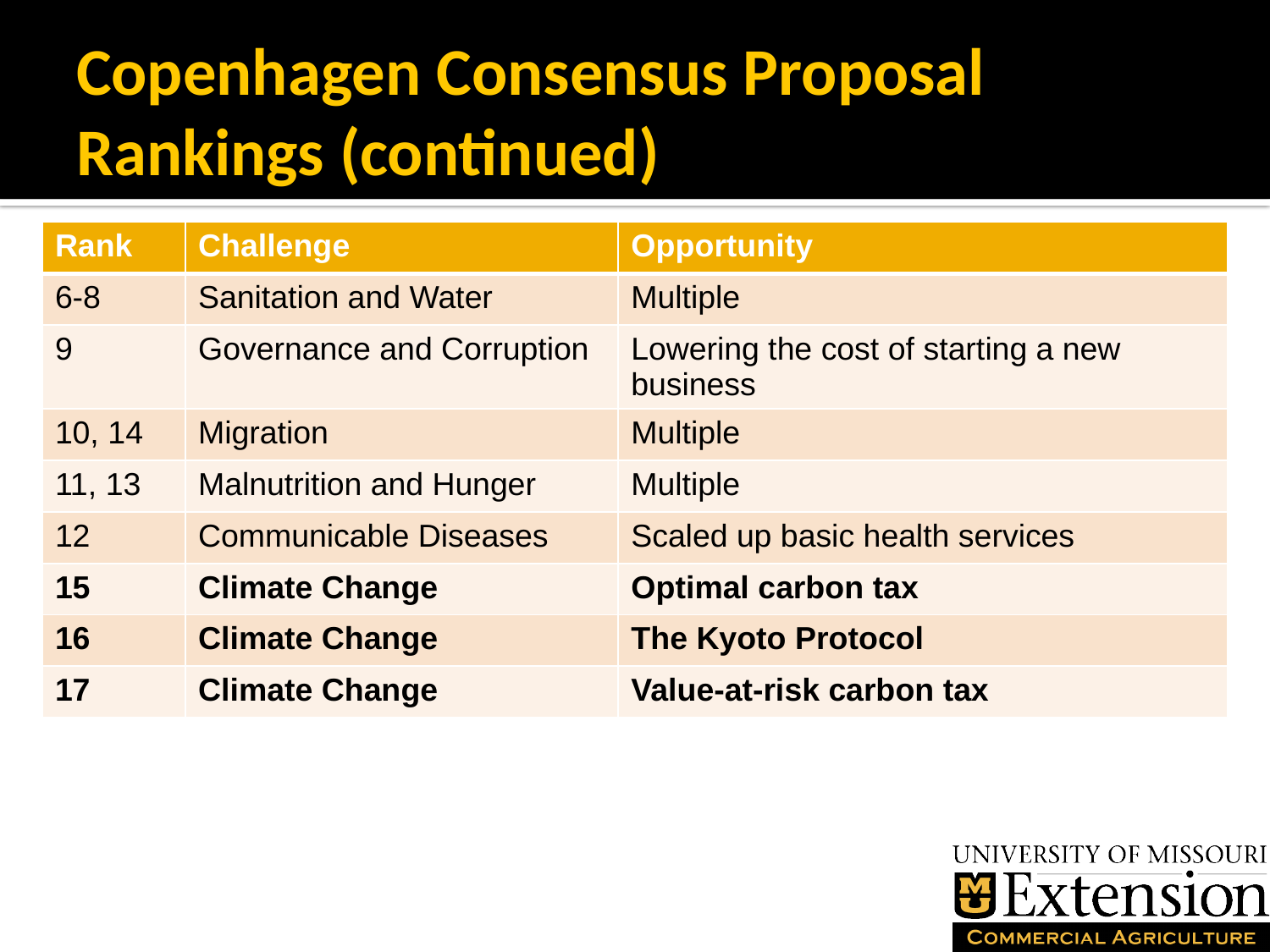

# Copenhagen Consensus Proposal Rankings (continued)
| Rank | Challenge | Opportunity |
| --- | --- | --- |
| 6-8 | Sanitation and Water | Multiple |
| 9 | Governance and Corruption | Lowering the cost of starting a new business |
| 10, 14 | Migration | Multiple |
| 11, 13 | Malnutrition and Hunger | Multiple |
| 12 | Communicable Diseases | Scaled up basic health services |
| 15 | Climate Change | Optimal carbon tax |
| 16 | Climate Change | The Kyoto Protocol |
| 17 | Climate Change | Value-at-risk carbon tax |